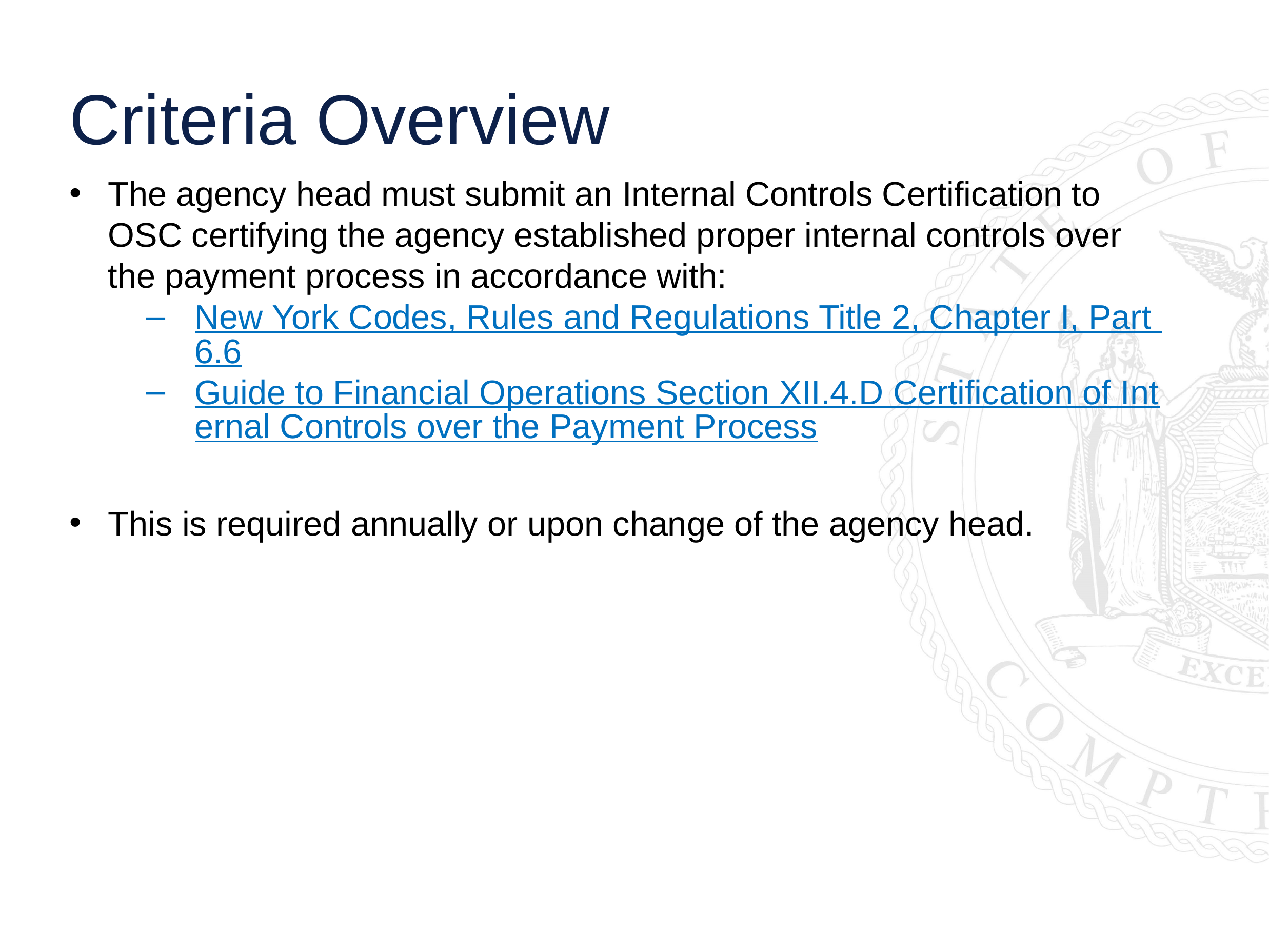

Criteria Overview
The agency head must submit an Internal Controls Certification to OSC certifying the agency established proper internal controls over the payment process in accordance with:
New York Codes, Rules and Regulations Title 2, Chapter I, Part 6.6
Guide to Financial Operations Section XII.4.D Certification of Internal Controls over the Payment Process

This is required annually or upon change of the agency head.